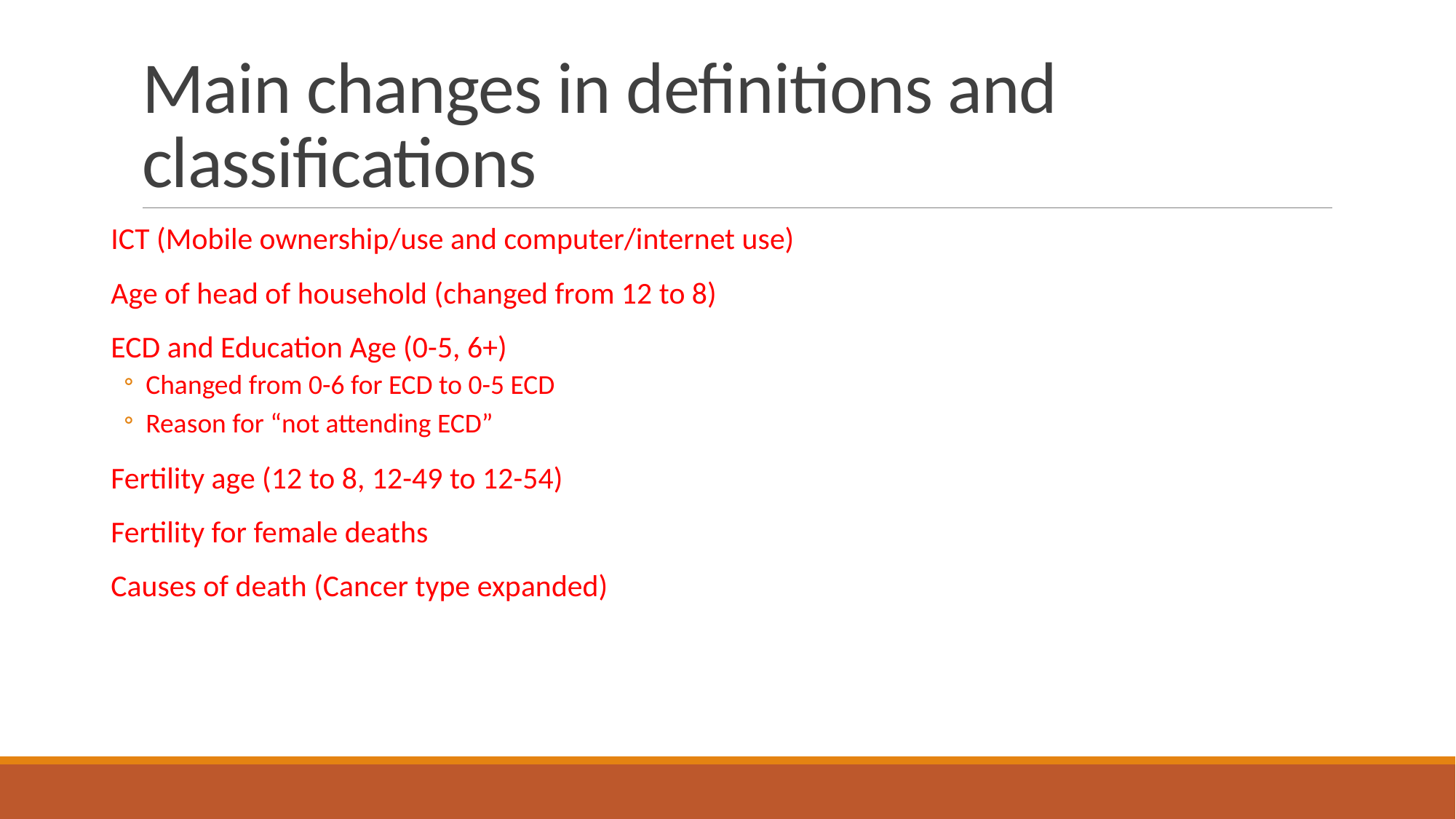

# Main changes in definitions and classifications
ICT (Mobile ownership/use and computer/internet use)
Age of head of household (changed from 12 to 8)
ECD and Education Age (0-5, 6+)
Changed from 0-6 for ECD to 0-5 ECD
Reason for “not attending ECD”
Fertility age (12 to 8, 12-49 to 12-54)
Fertility for female deaths
Causes of death (Cancer type expanded)